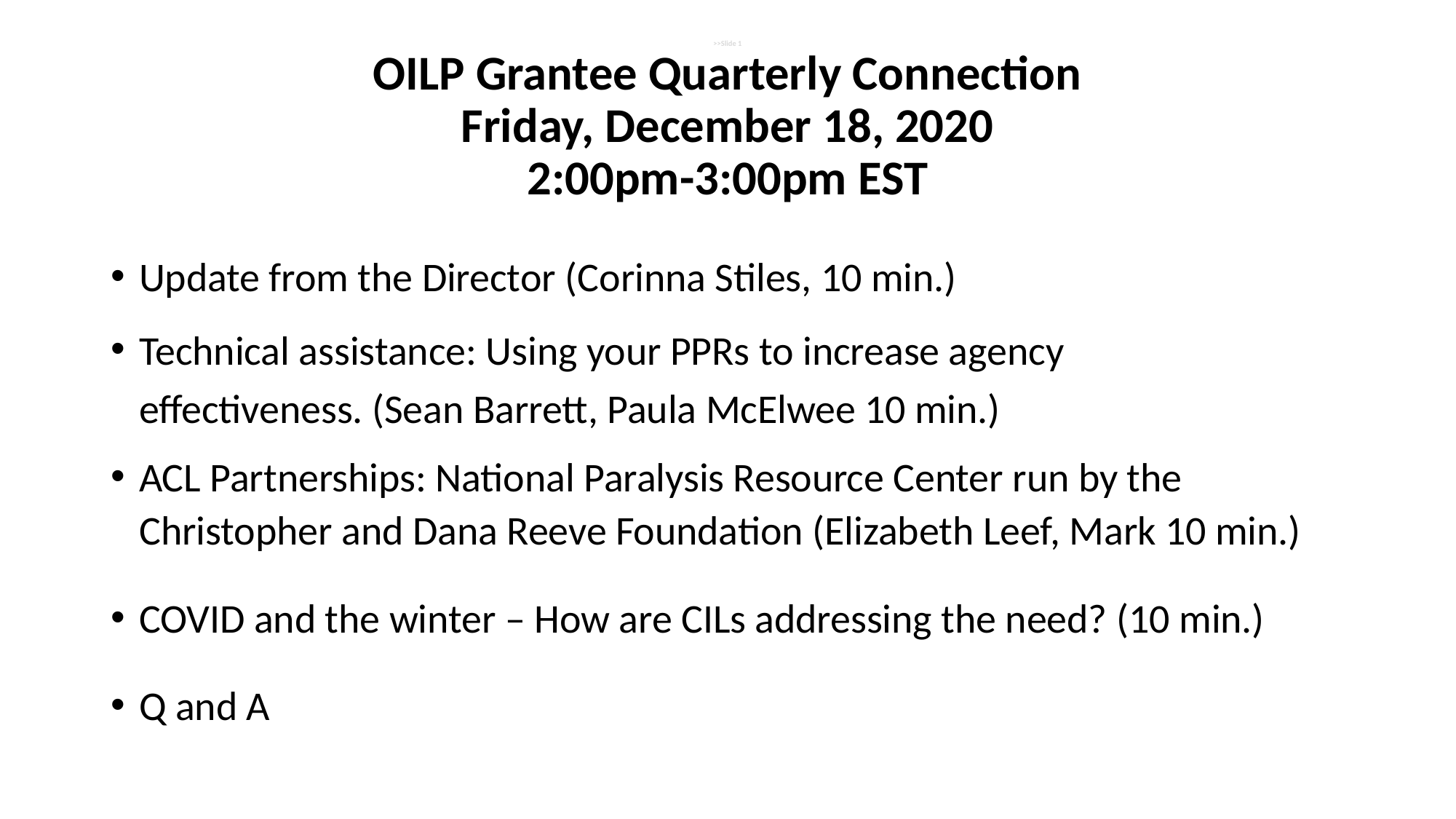

# >>Slide 1 OILP Grantee Quarterly Connection Friday, December 18, 2020 2:00pm-3:00pm EST
Update from the Director (Corinna Stiles, 10 min.)
Technical assistance: Using your PPRs to increase agency effectiveness. (Sean Barrett, Paula McElwee 10 min.)
ACL Partnerships: National Paralysis Resource Center run by the Christopher and Dana Reeve Foundation (Elizabeth Leef, Mark 10 min.)
COVID and the winter – How are CILs addressing the need? (10 min.)
Q and A